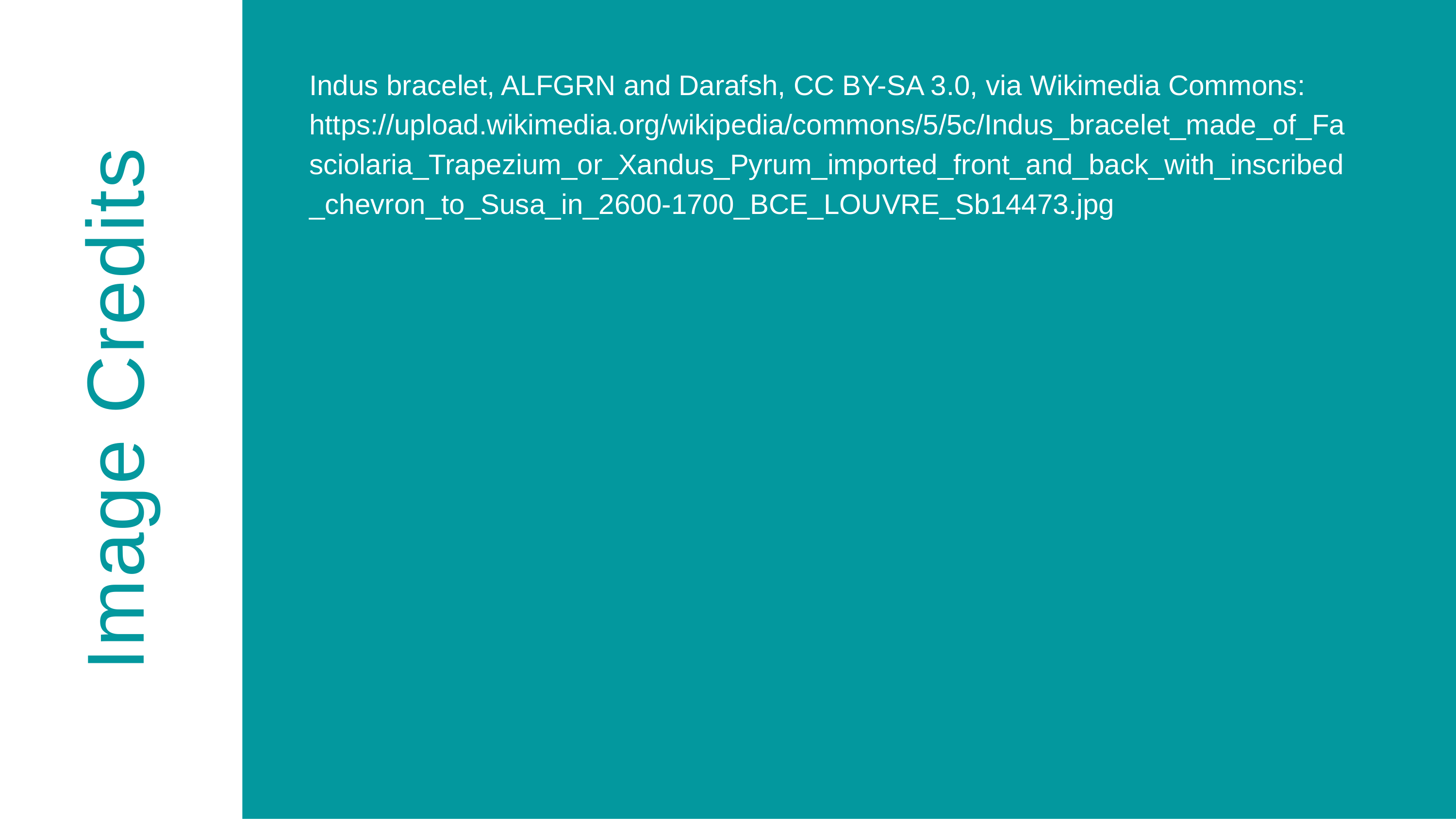

Indus bracelet, ALFGRN and Darafsh, CC BY-SA 3.0, via Wikimedia Commons: https://upload.wikimedia.org/wikipedia/commons/5/5c/Indus_bracelet_made_of_Fasciolaria_Trapezium_or_Xandus_Pyrum_imported_front_and_back_with_inscribed_chevron_to_Susa_in_2600-1700_BCE_LOUVRE_Sb14473.jpg
Image Credits